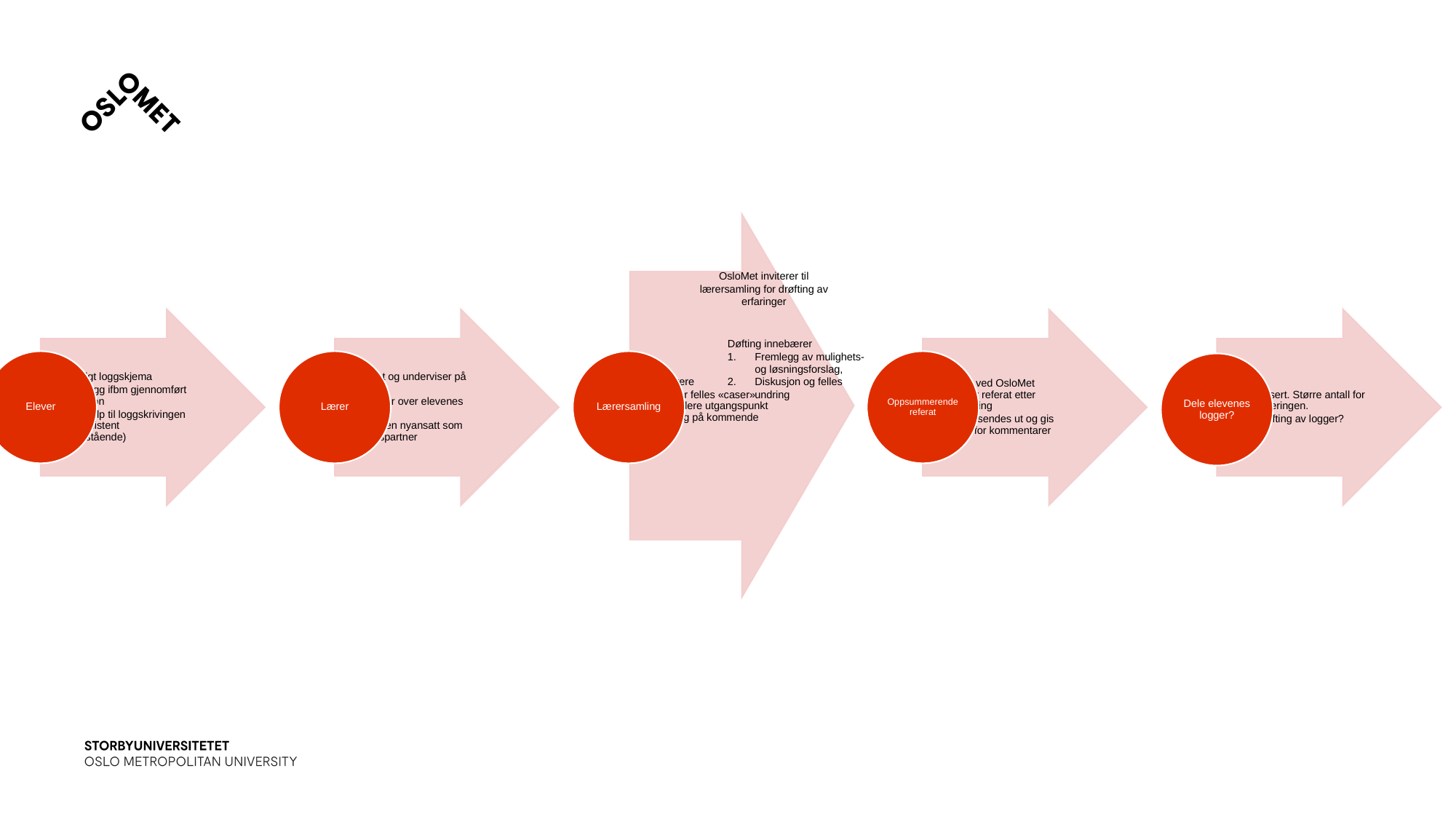

Ett utvalgt loggskjema
Skriver logg ifbm gjennomført tiltak/aksjon
Kan få hjelp til loggskrivingen av en assistent (utenforstående)
Elever
Tilknyttet og underviser på yrkesfag
Reflekterer over elevenes logger
Benytter en nyansatt som drøftingspartner
Lærer
Ca 5 lærere
Utarbeider felles «caser» som er videre utgangspunkt for drøfting på kommende møter
Lærersamling
Forskere ved OsloMet utarbeider referat etter lærersamling
Referatet sendes ut og gis mulighet for kommentarer
Oppsummerende referat
 Anonymisert. Større antall for anonymiseringen.
Felles drøfting av logger?
Dele elevenes logger?
OsloMet inviterer til lærersamling for drøfting av erfaringer
Døfting innebærer
Fremlegg av mulighets- og løsningsforslag,
Diskusjon og felles undring